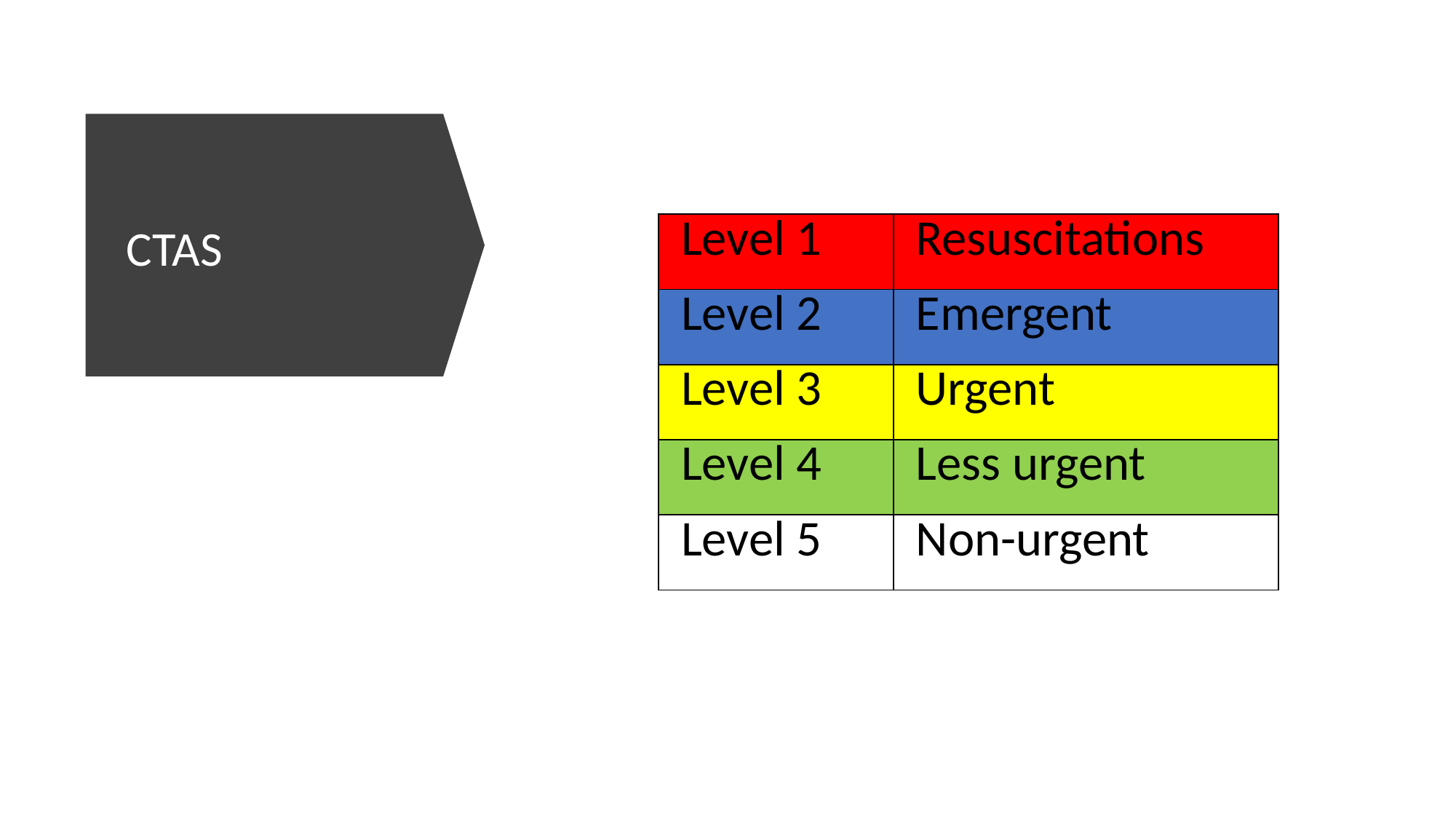

# CTAS
| Level 1 | Resuscitations |
| --- | --- |
| Level 2 | Emergent |
| Level 3 | Urgent |
| Level 4 | Less urgent |
| Level 5 | Non-urgent |